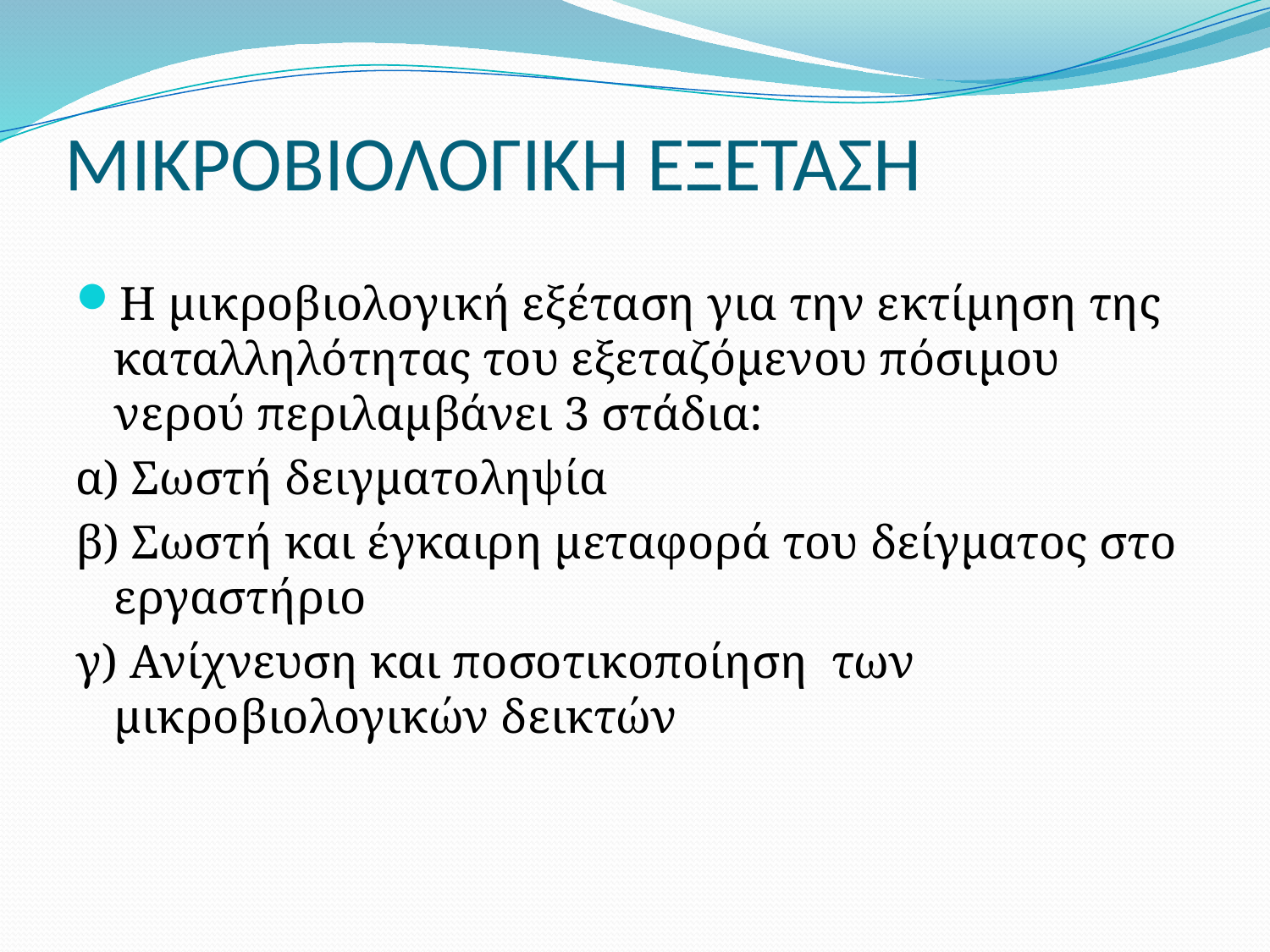

# ΜΙΚΡΟΒΙΟΛΟΓΙΚΗ ΕΞΕΤΑΣΗ
Η μικροβιολογική εξέταση για την εκτίμηση της καταλληλότητας του εξεταζόμενου πόσιμου νερού περιλαμβάνει 3 στάδια:
α) Σωστή δειγματοληψία
β) Σωστή και έγκαιρη μεταφορά του δείγματος στο εργαστήριο
γ) Ανίχνευση και ποσοτικοποίηση  των μικροβιολογικών δεικτών